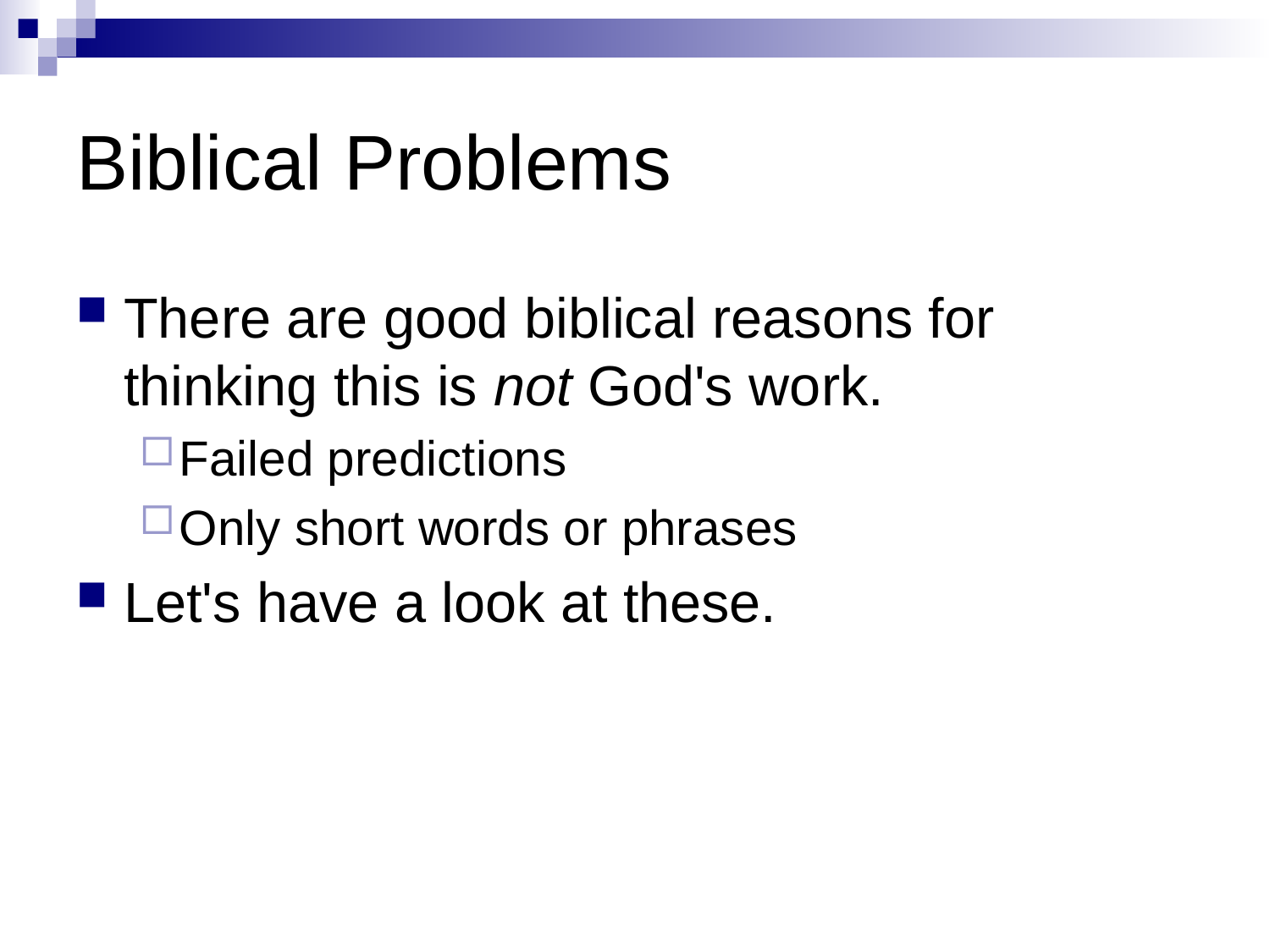

# Biblical Problems
There are good biblical reasons for thinking this is not God's work.
Failed predictions
Only short words or phrases
Let's have a look at these.